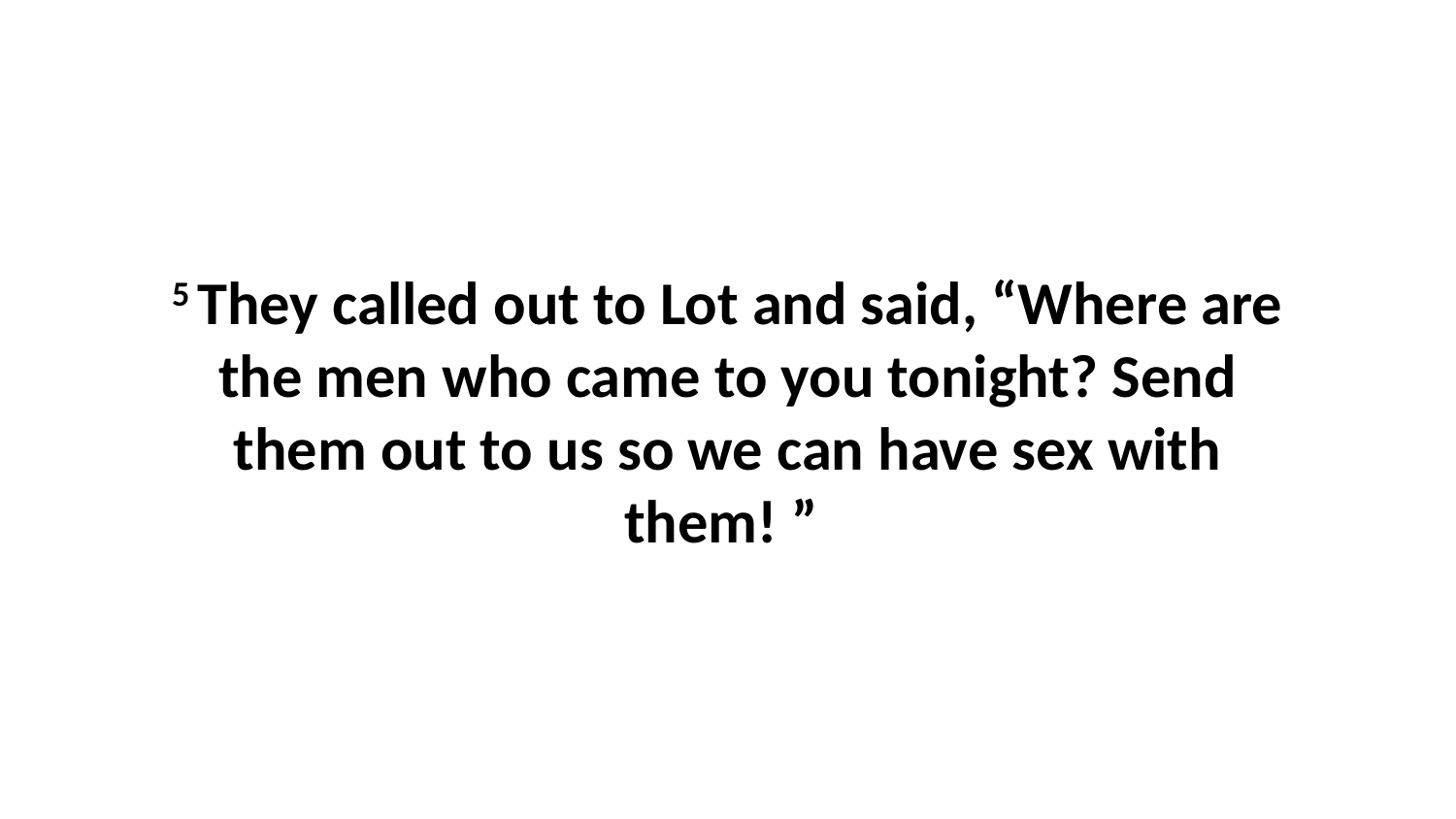

5 They called out to Lot and said, “Where are the men who came to you tonight? Send them out to us so we can have sex with them! ”